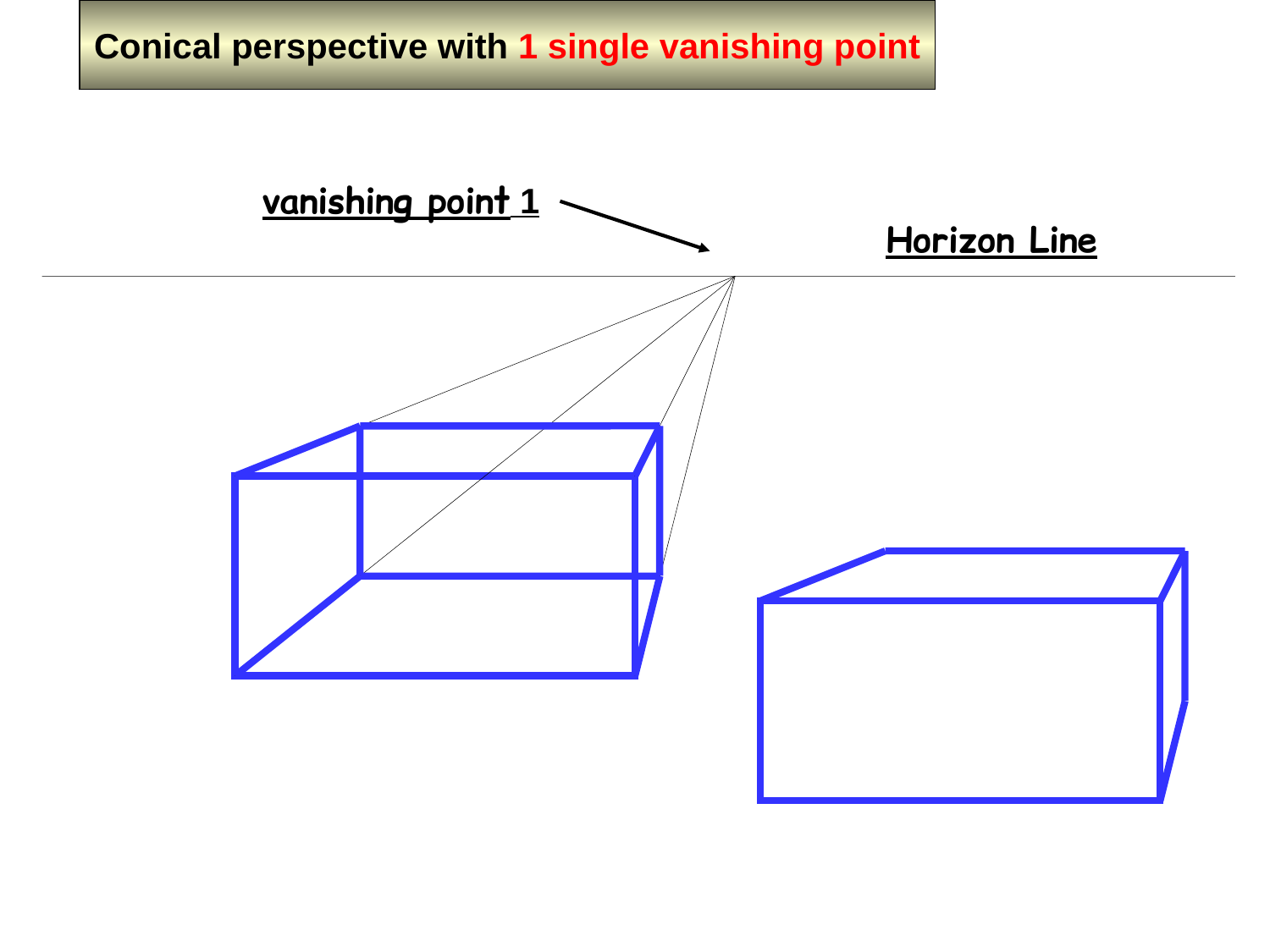

Conical perspective with 1 single vanishing point
1 vanishing point

Horizon Line